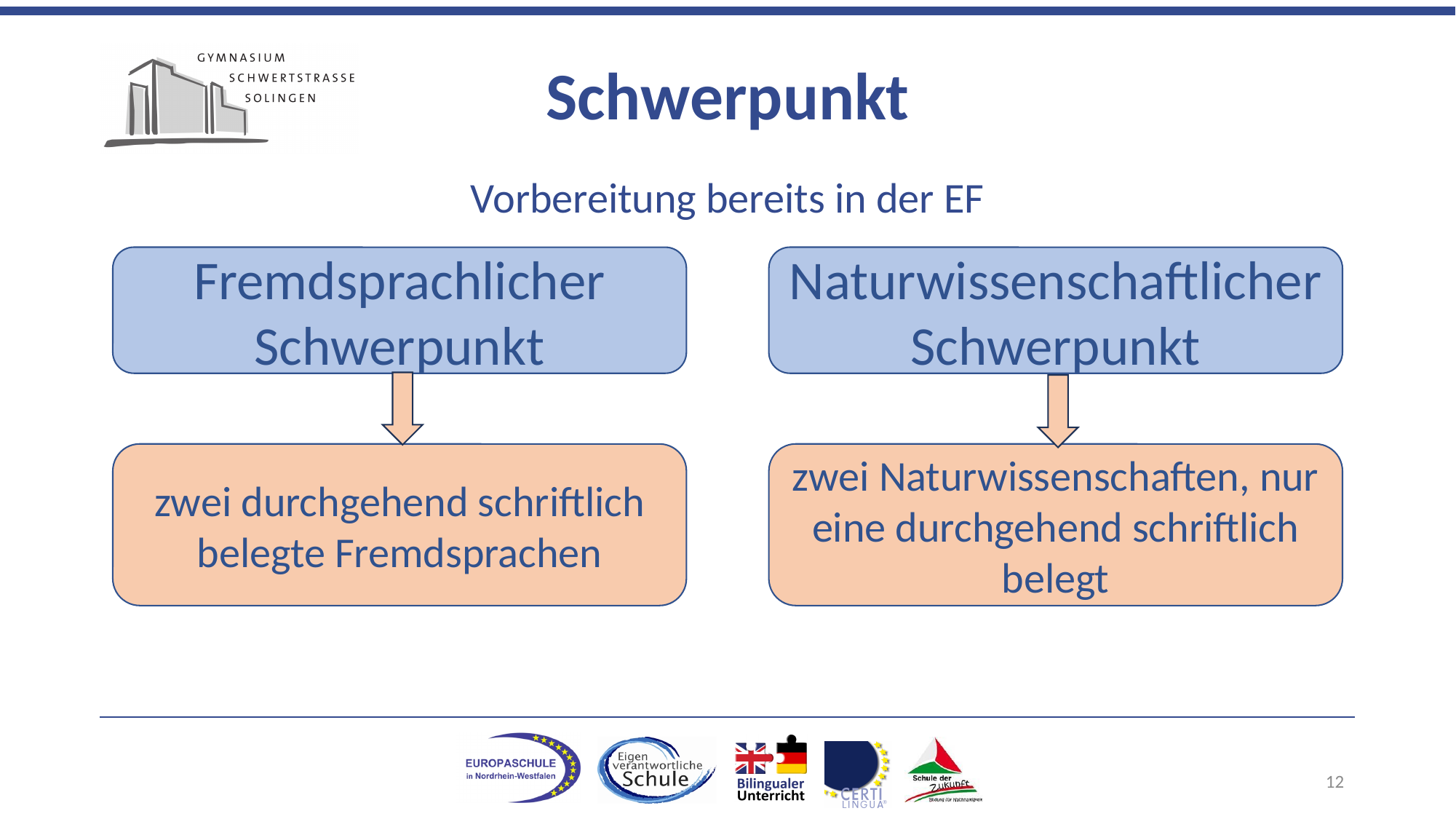

# Schwerpunkt
Vorbereitung bereits in der EF

Fremdsprachlicher Schwerpunkt
Naturwissenschaftlicher Schwerpunkt

zwei durchgehend schriftlich belegte Fremdsprachen
zwei Naturwissenschaften, nur eine durchgehend schriftlich belegt
12